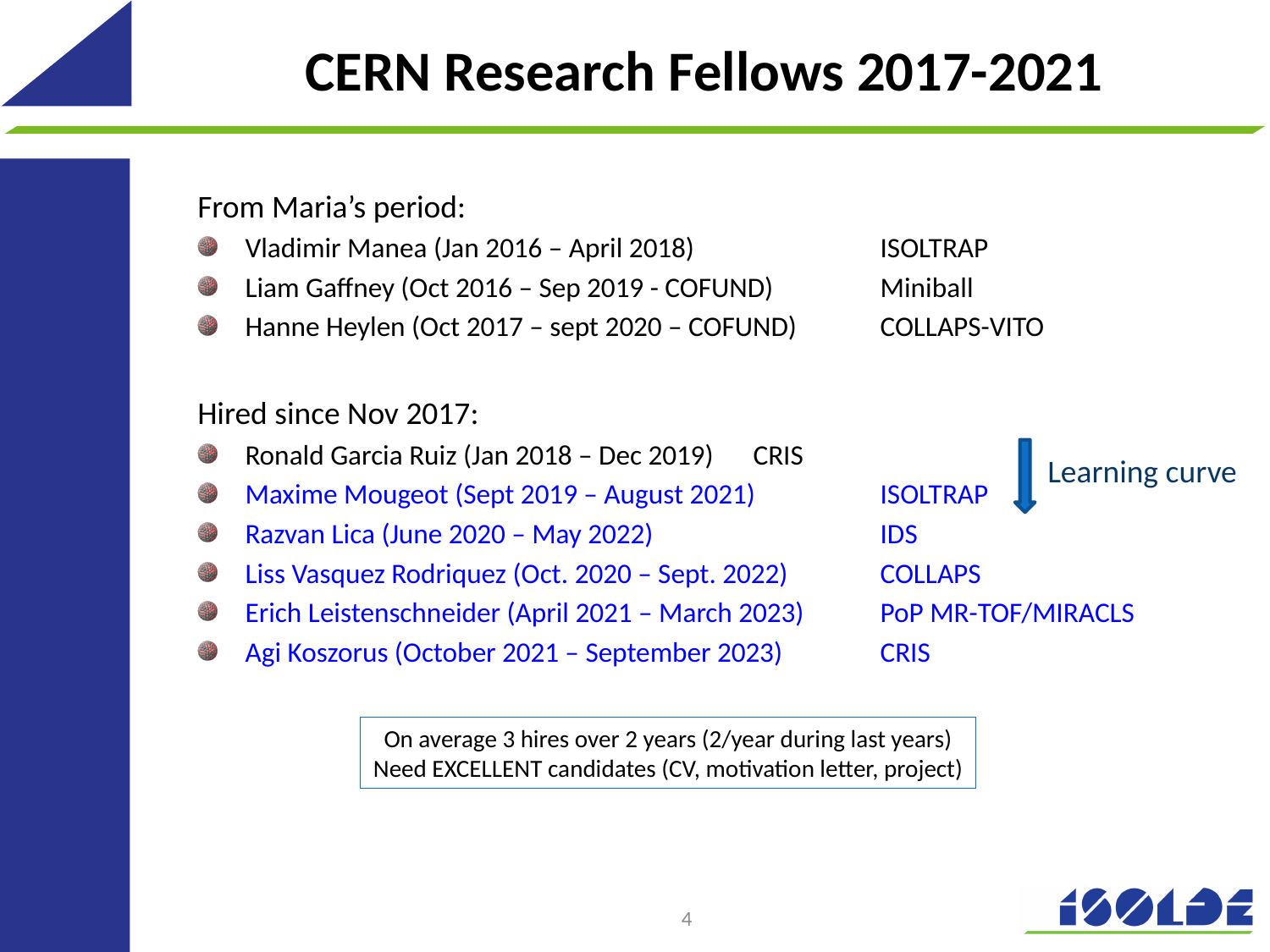

# CERN Research Fellows 2017-2021
From Maria’s period:
Vladimir Manea (Jan 2016 – April 2018)		ISOLTRAP
Liam Gaffney (Oct 2016 – Sep 2019 - COFUND)	Miniball
Hanne Heylen (Oct 2017 – sept 2020 – COFUND)	COLLAPS-VITO

Hired since Nov 2017:
Ronald Garcia Ruiz (Jan 2018 – Dec 2019)	CRIS
Maxime Mougeot (Sept 2019 – August 2021)	ISOLTRAP
Razvan Lica (June 2020 – May 2022)		IDS
Liss Vasquez Rodriquez (Oct. 2020 – Sept. 2022)	COLLAPS
Erich Leistenschneider (April 2021 – March 2023)	PoP MR-TOF/MIRACLS
Agi Koszorus (October 2021 – September 2023)	CRIS

Learning curve
On average 3 hires over 2 years (2/year during last years)
Need EXCELLENT candidates (CV, motivation letter, project)
4